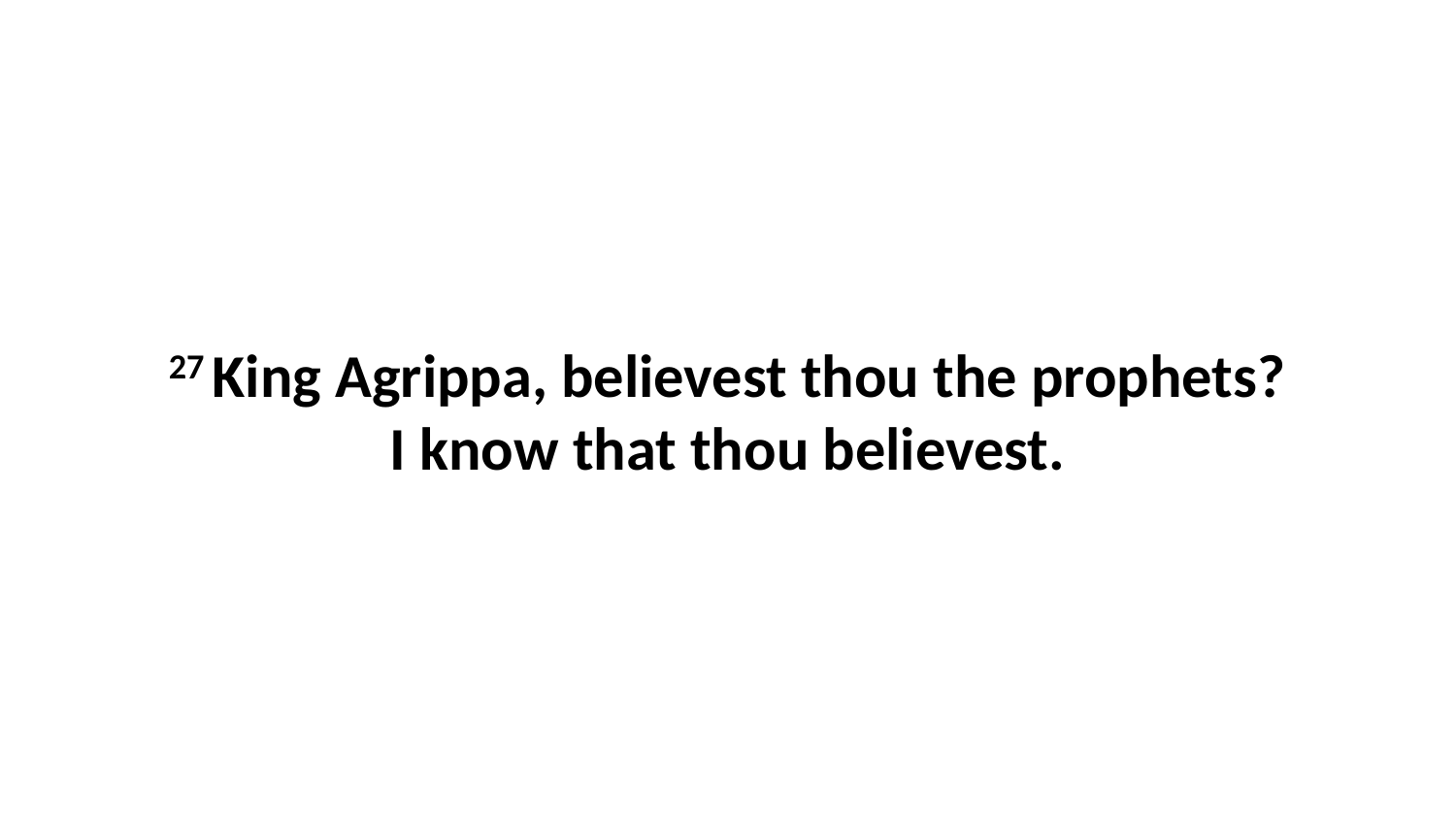

27 King Agrippa, believest thou the prophets? I know that thou believest.